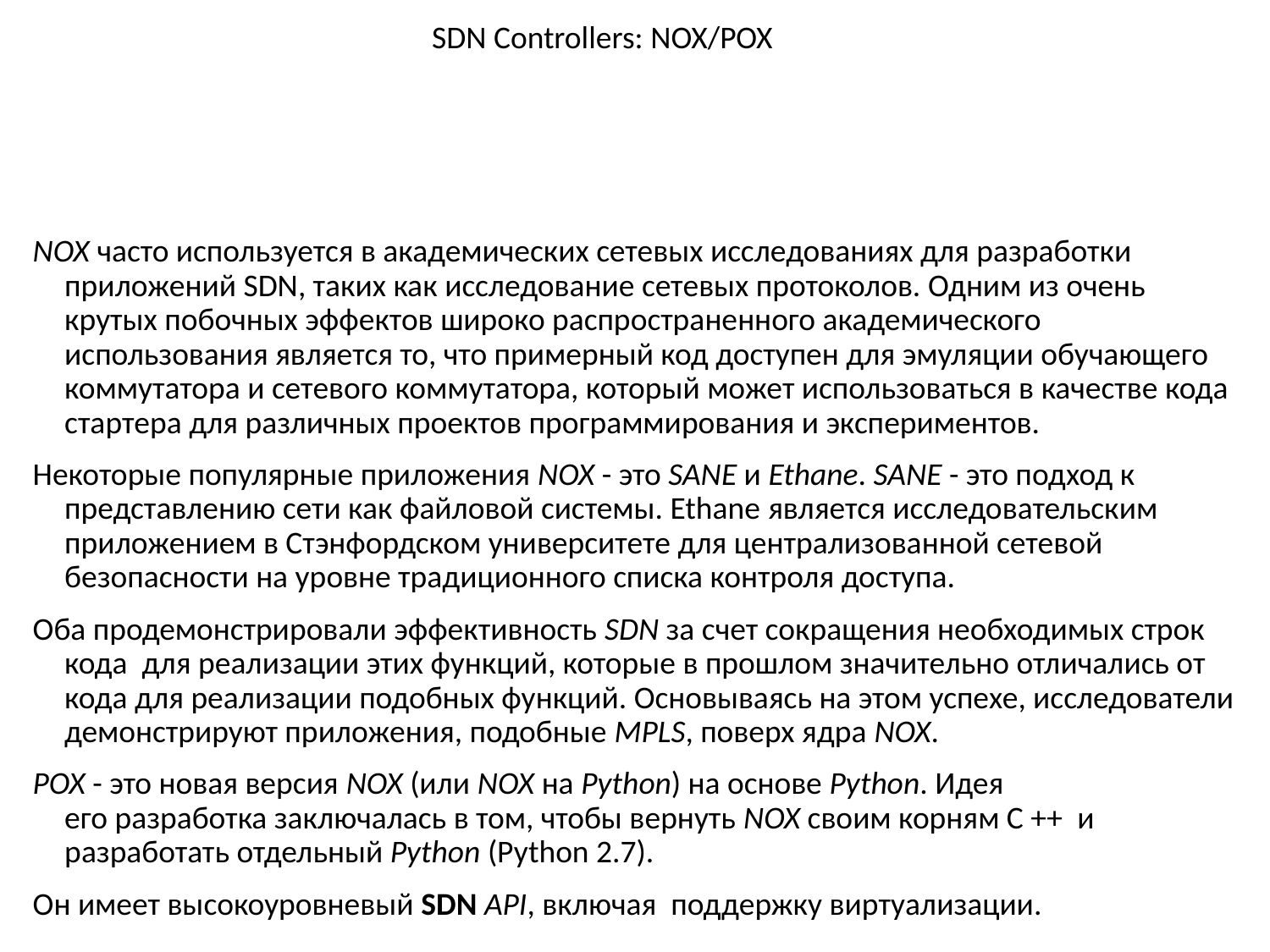

# SDN Controllers: NOX/POX
NOX часто используется в академических сетевых исследованиях для разработки приложений SDN, таких как исследование сетевых протоколов. Одним из очень крутых побочных эффектов широко распространенного академического использования является то, что примерный код доступен для эмуляции обучающего коммутатора и сетевого коммутатора, который может использоваться в качестве кода стартера для различных проектов программирования и экспериментов.
Некоторые популярные приложения NOX - это SANE и Ethane. SANE - это подход к представлению сети как файловой системы. Ethane является исследовательским приложением в Стэнфордском университете для централизованной сетевой безопасности на уровне традиционного списка контроля доступа.
Оба продемонстрировали эффективность SDN за счет сокращения необходимых строк кода  для реализации этих функций, которые в прошлом значительно отличались от кода для реализации подобных функций. Основываясь на этом успехе, исследователи демонстрируют приложения, подобные MPLS, поверх ядра NOX.
POX - это новая версия NOX (или NOX на Python) на основе Python. Идея
его разработка заключалась в том, чтобы вернуть NOX своим корням C ++  и разработать отдельный Python (Python 2.7).
Он имеет высокоуровневый SDN API, включая  поддержку виртуализации.